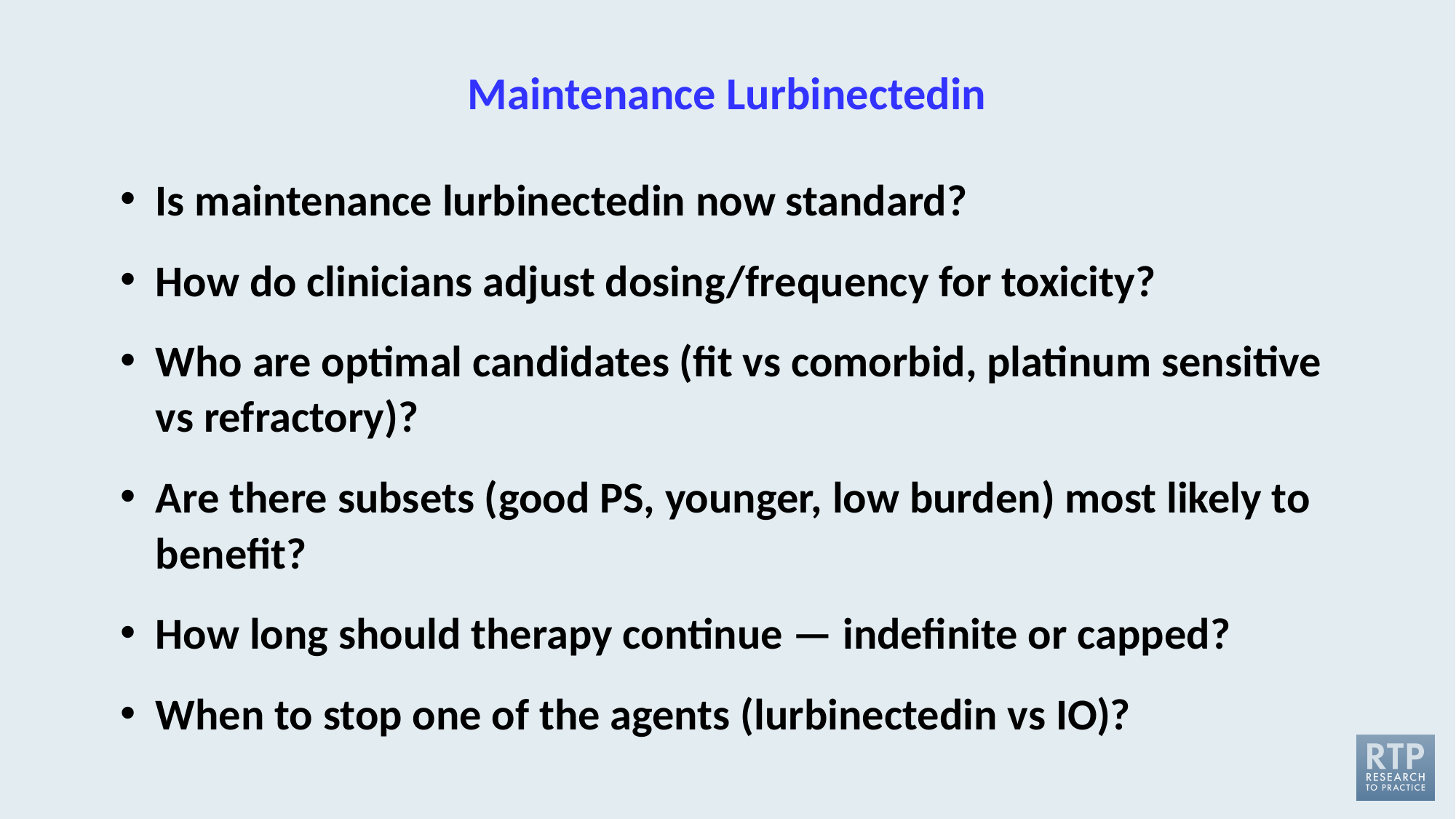

# Maintenance Lurbinectedin
Is maintenance lurbinectedin now standard?
How do clinicians adjust dosing/frequency for toxicity?
Who are optimal candidates (fit vs comorbid, platinum sensitive vs refractory)?
Are there subsets (good PS, younger, low burden) most likely to benefit?
How long should therapy continue — indefinite or capped?
When to stop one of the agents (lurbinectedin vs IO)?